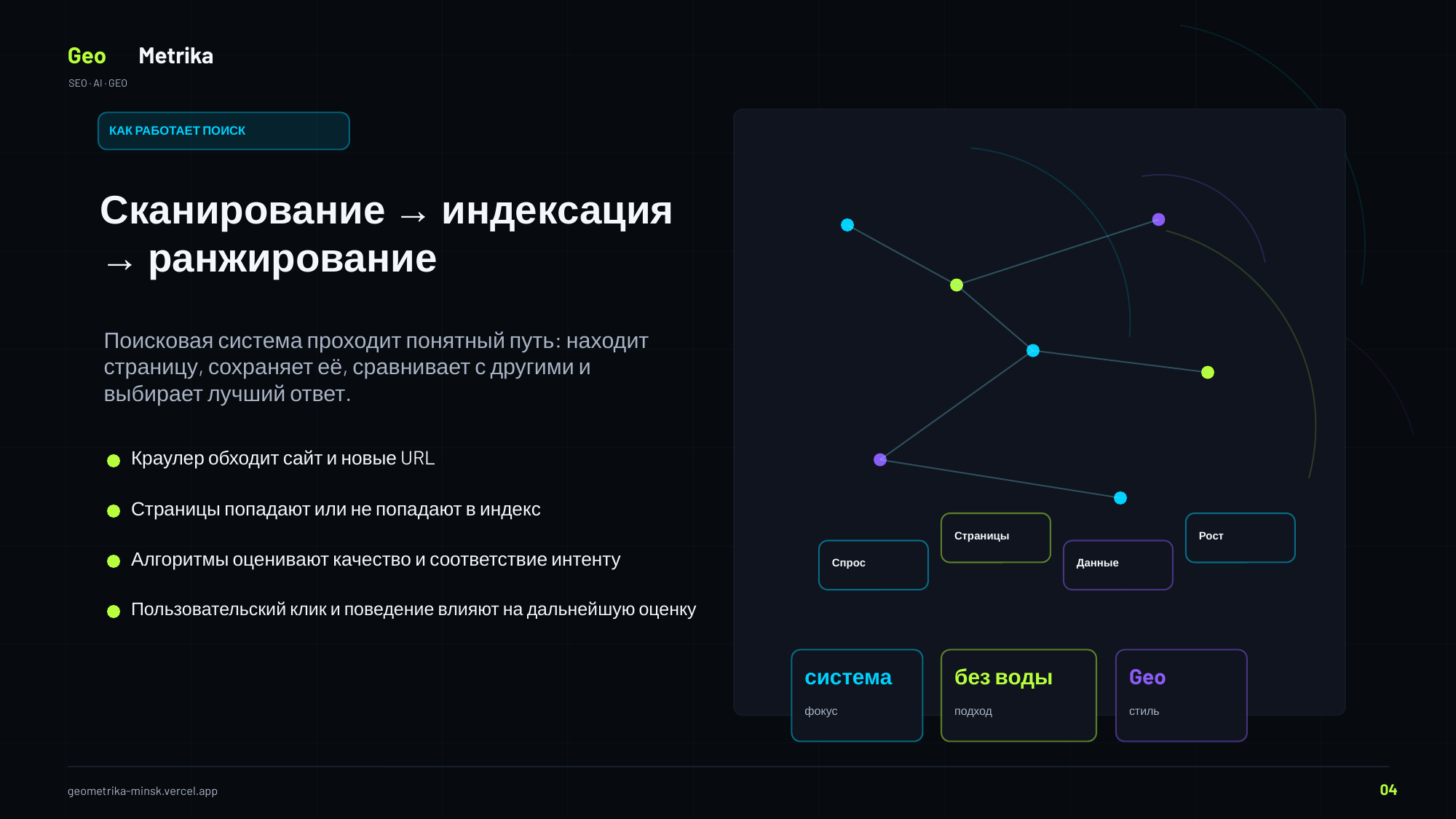

Geo
Metrika

SEO · AI · GEO

КАК РАБОТАЕТ ПОИСК

Сканирование → индексация → ранжирование

Поисковая система проходит понятный путь: находит страницу, сохраняет её, сравнивает с другими и выбирает лучший ответ.

Краулер обходит сайт и новые URL

Страницы попадают или не попадают в индекс

Страницы
Рост

Алгоритмы оценивают качество и соответствие интенту

Спрос
Данные
Пользовательский клик и поведение влияют на дальнейшую оценку

система
без воды
Geo
фокус
подход
стиль

04
geometrika-minsk.vercel.app